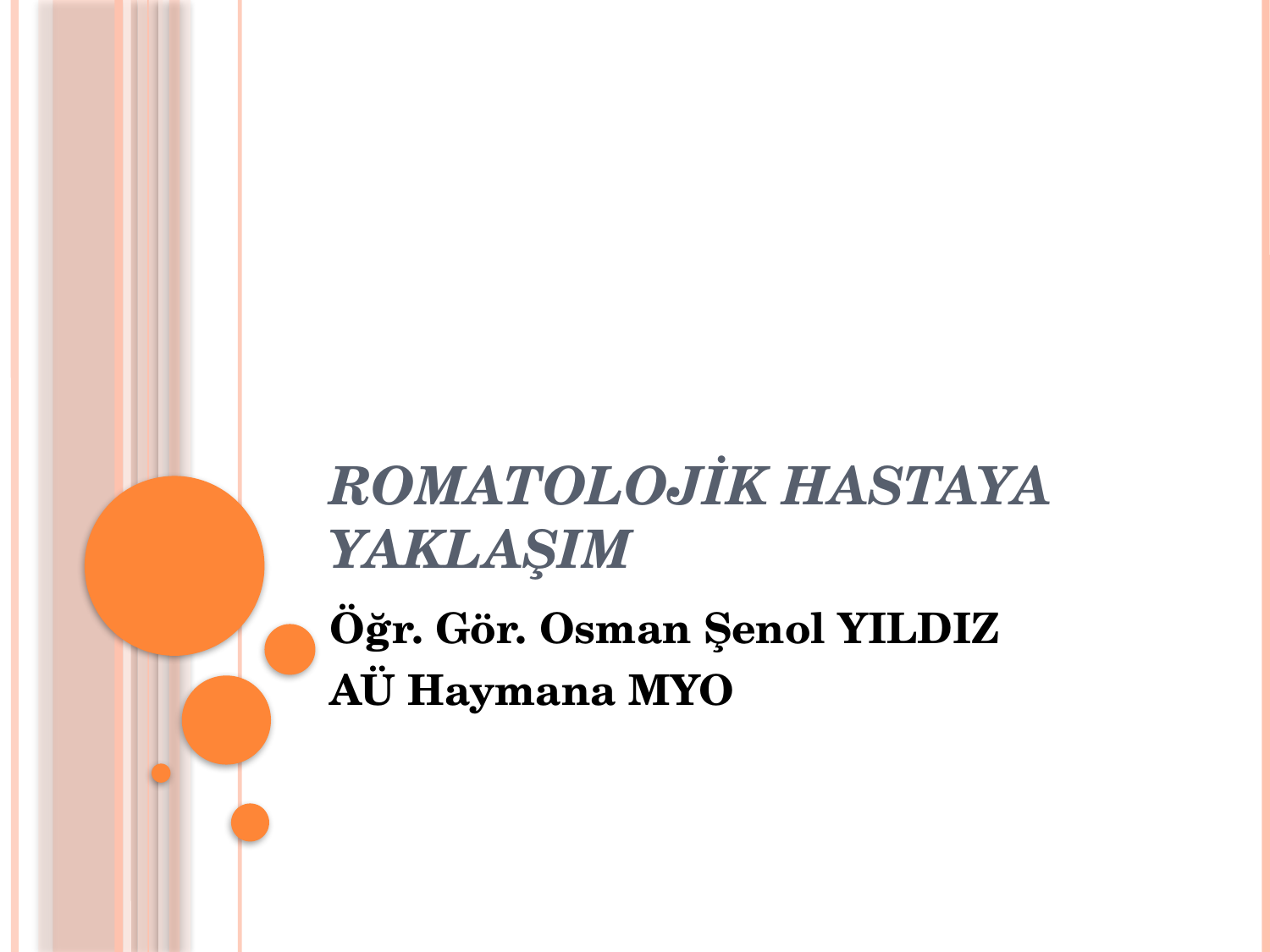

# ROMATOLOJİK HASTAYA YAKLAŞIM
Öğr. Gör. Osman Şenol YILDIZ
AÜ Haymana MYO